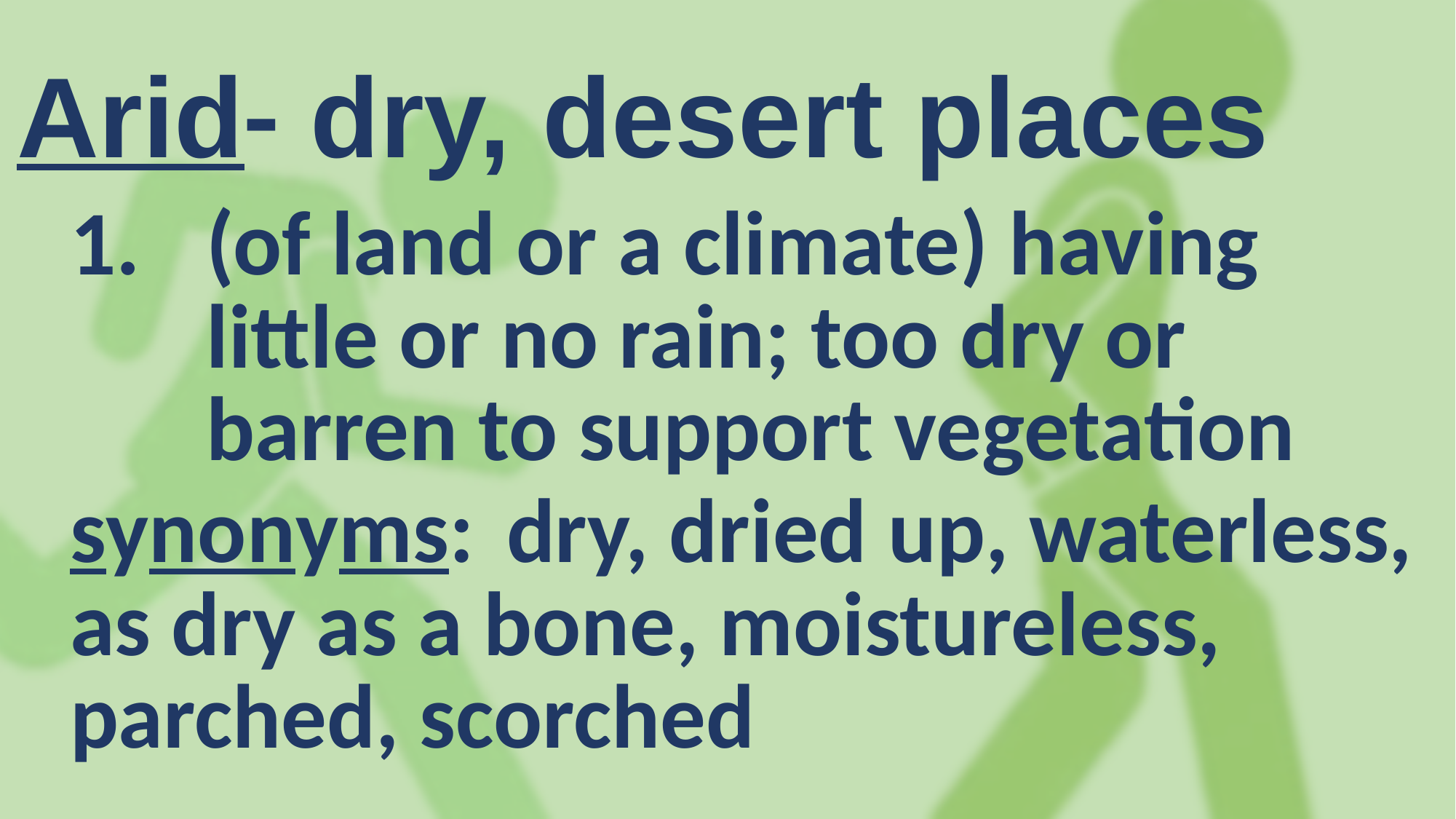

Arid- dry, desert places
(of land or a climate) having little or no rain; too dry or barren to support vegetation
synonyms:	dry, dried up, waterless, as dry as a bone, moistureless, parched, scorched